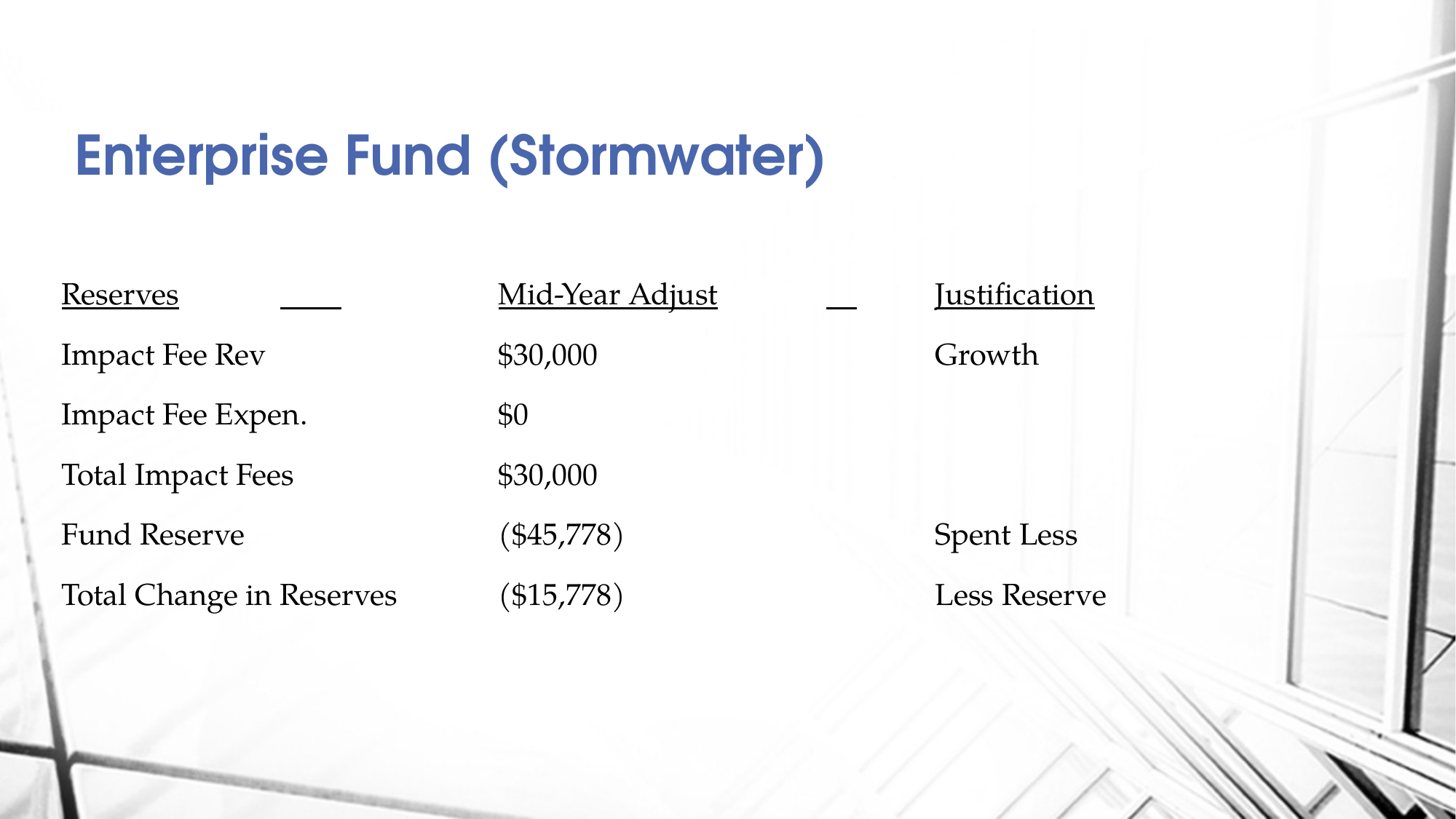

# Enterprise Fund (Stormwater)

Reserves	        		Mid-Year Adjust	    	Justification
Impact Fee Rev			$30,000				Growth
Impact Fee Expen.		$0
Total Impact Fees		$30,000
Fund Reserve			($45,778)			Spent Less
Total Change in Reserves 	($15,778)			Less Reserve